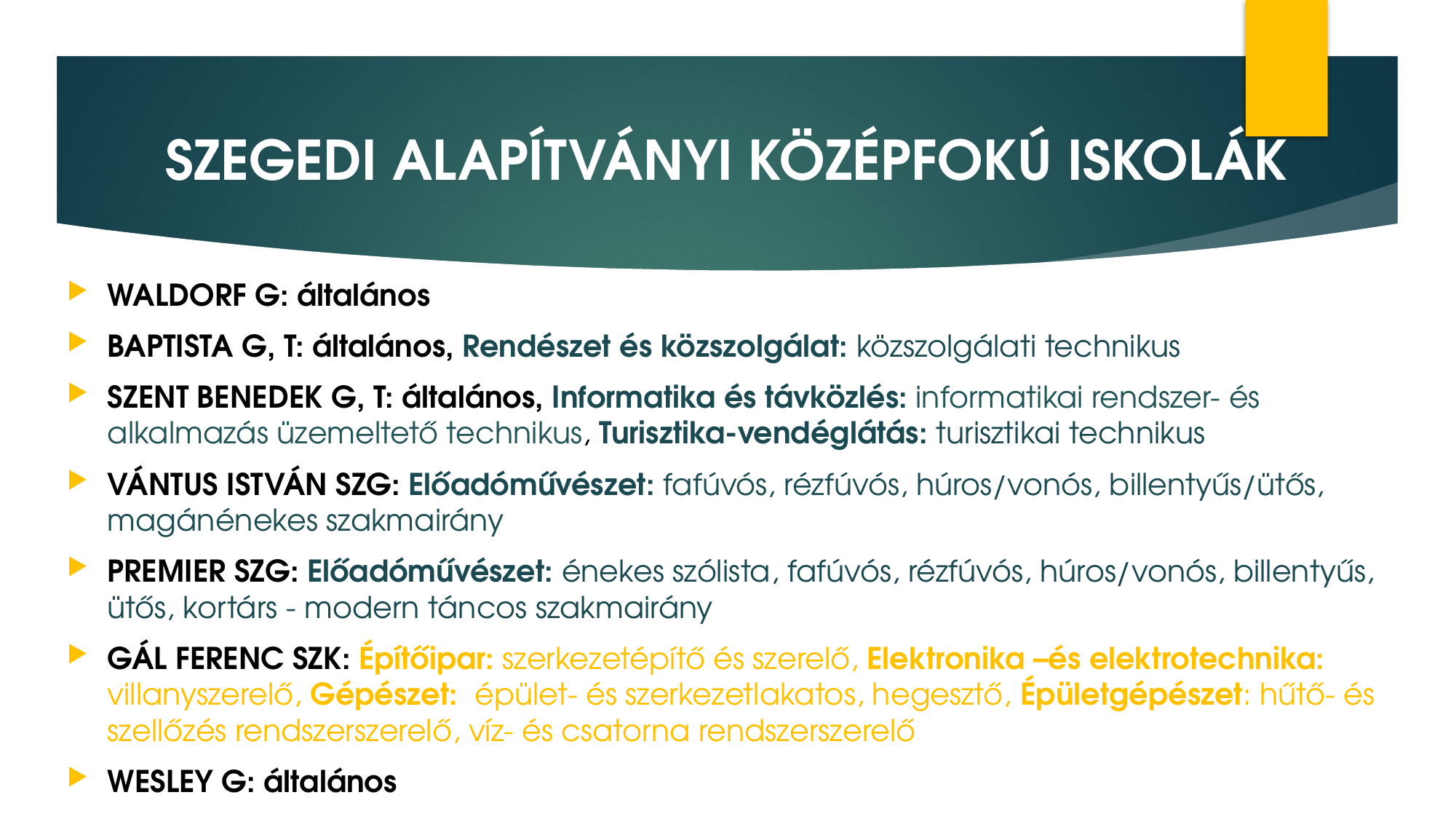

# SZEGEDI ALAPÍTVÁNYI KÖZÉPFOKÚ ISKOLÁK
WALDORF G: általános
BAPTISTA G, T: általános, Rendészet és közszolgálat: közszolgálati technikus
SZENT BENEDEK G, T: általános, Informatika és távközlés: informatikai rendszer- és alkalmazás üzemeltető technikus, Turisztika-vendéglátás: turisztikai technikus
VÁNTUS ISTVÁN SZG: Előadóművészet: fafúvós, rézfúvós, húros/vonós, billentyűs/ütős, magánénekes szakmairány
PREMIER SZG: Előadóművészet: énekes szólista, fafúvós, rézfúvós, húros/vonós, billentyűs, ütős, kortárs - modern táncos szakmairány
GÁL FERENC SZK: Építőipar: szerkezetépítő és szerelő, Elektronika –és elektrotechnika: villanyszerelő, Gépészet:  épület- és szerkezetlakatos, hegesztő, Épületgépészet: hűtő- és szellőzés rendszerszerelő, víz- és csatorna rendszerszerelő
WESLEY G: általános